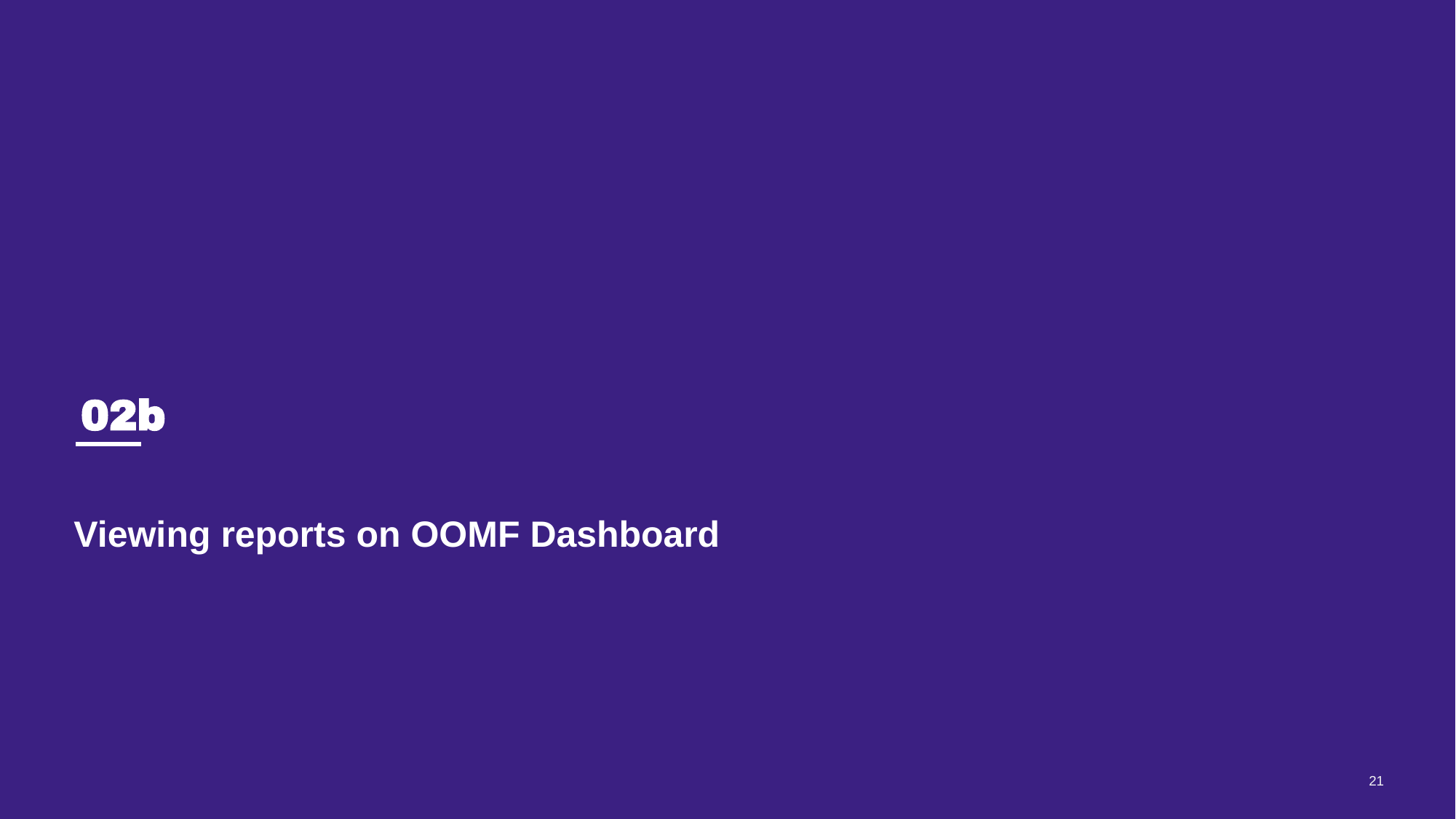

02b
# Viewing reports on OOMF Dashboard